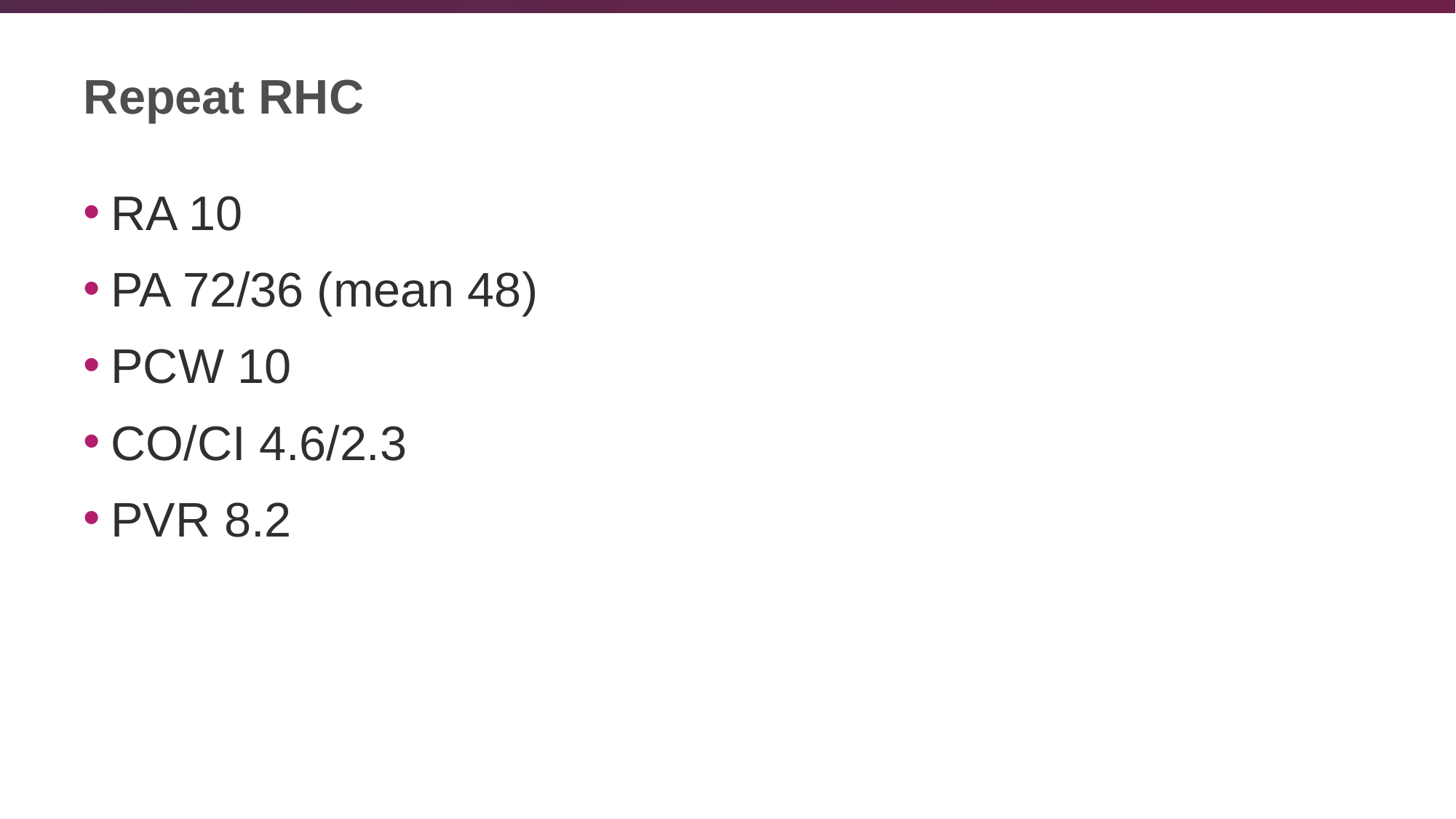

# Repeat RHC
RA 10
PA 72/36 (mean 48)
PCW 10
CO/CI 4.6/2.3
PVR 8.2